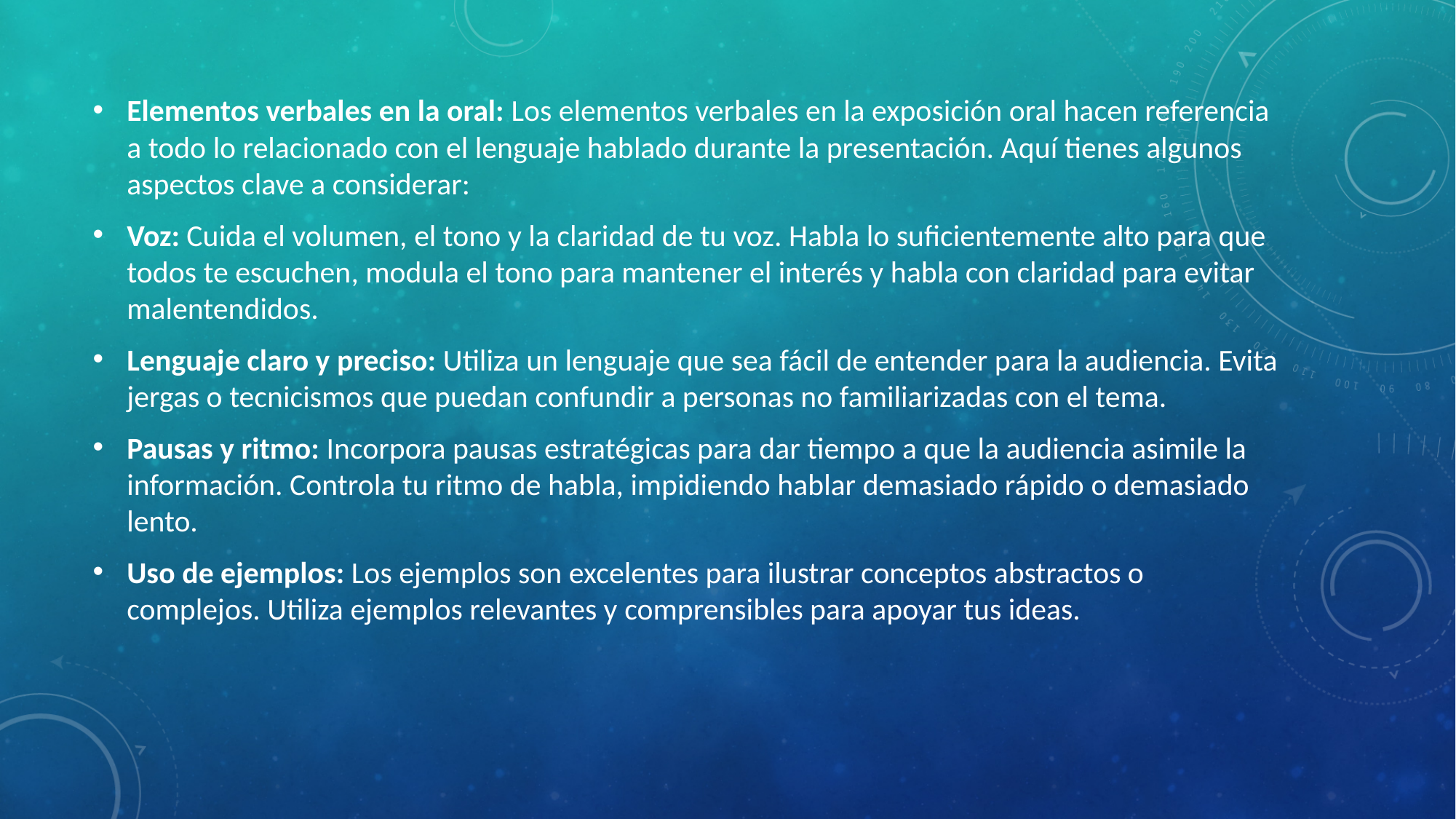

Elementos verbales en la oral: Los elementos verbales en la exposición oral hacen referencia a todo lo relacionado con el lenguaje hablado durante la presentación. Aquí tienes algunos aspectos clave a considerar:
Voz: Cuida el volumen, el tono y la claridad de tu voz. Habla lo suficientemente alto para que todos te escuchen, modula el tono para mantener el interés y habla con claridad para evitar malentendidos.
Lenguaje claro y preciso: Utiliza un lenguaje que sea fácil de entender para la audiencia. Evita jergas o tecnicismos que puedan confundir a personas no familiarizadas con el tema.
Pausas y ritmo: Incorpora pausas estratégicas para dar tiempo a que la audiencia asimile la información. Controla tu ritmo de habla, impidiendo hablar demasiado rápido o demasiado lento.
Uso de ejemplos: Los ejemplos son excelentes para ilustrar conceptos abstractos o complejos. Utiliza ejemplos relevantes y comprensibles para apoyar tus ideas.